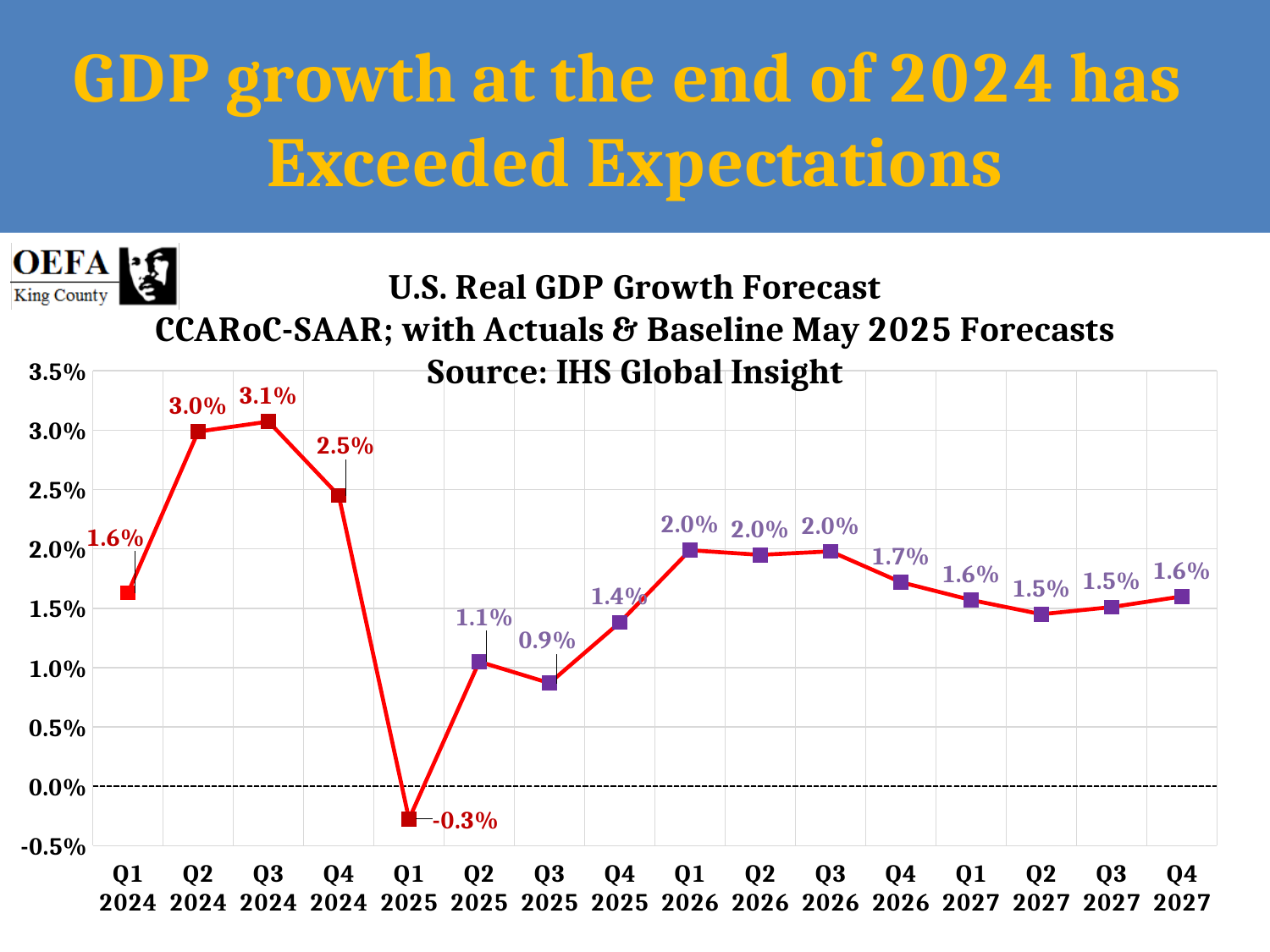

GDP growth at the end of 2024 has
Exceeded Expectations

### Chart: U.S. Real GDP Growth Forecast
CCARoC-SAAR; with Actuals & Baseline May 2025 Forecasts
Source: IHS Global Insight

| Category |  |
|---|---|
| Q1 2024 | 0.0163 |
| Q2 2024 | 0.029888 |
| Q3 2024 | 0.030728 |
| Q4 2024 | 0.0245 |
| Q1 2025 | -0.00276 |
| Q2 2025 | 0.0105 |
| Q3 2025 | 0.008699 |
| Q4 2025 | 0.013803 |
| Q1 2026 | 0.019897 |
| Q2 2026 | 0.019503 |
| Q3 2026 | 0.019799 |
| Q4 2026 | 0.0172 |
| Q1 2027 | 0.015699 |
| Q2 2027 | 0.014501 |
| Q3 2027 | 0.0151 |
| Q4 2027 | 0.015999 |